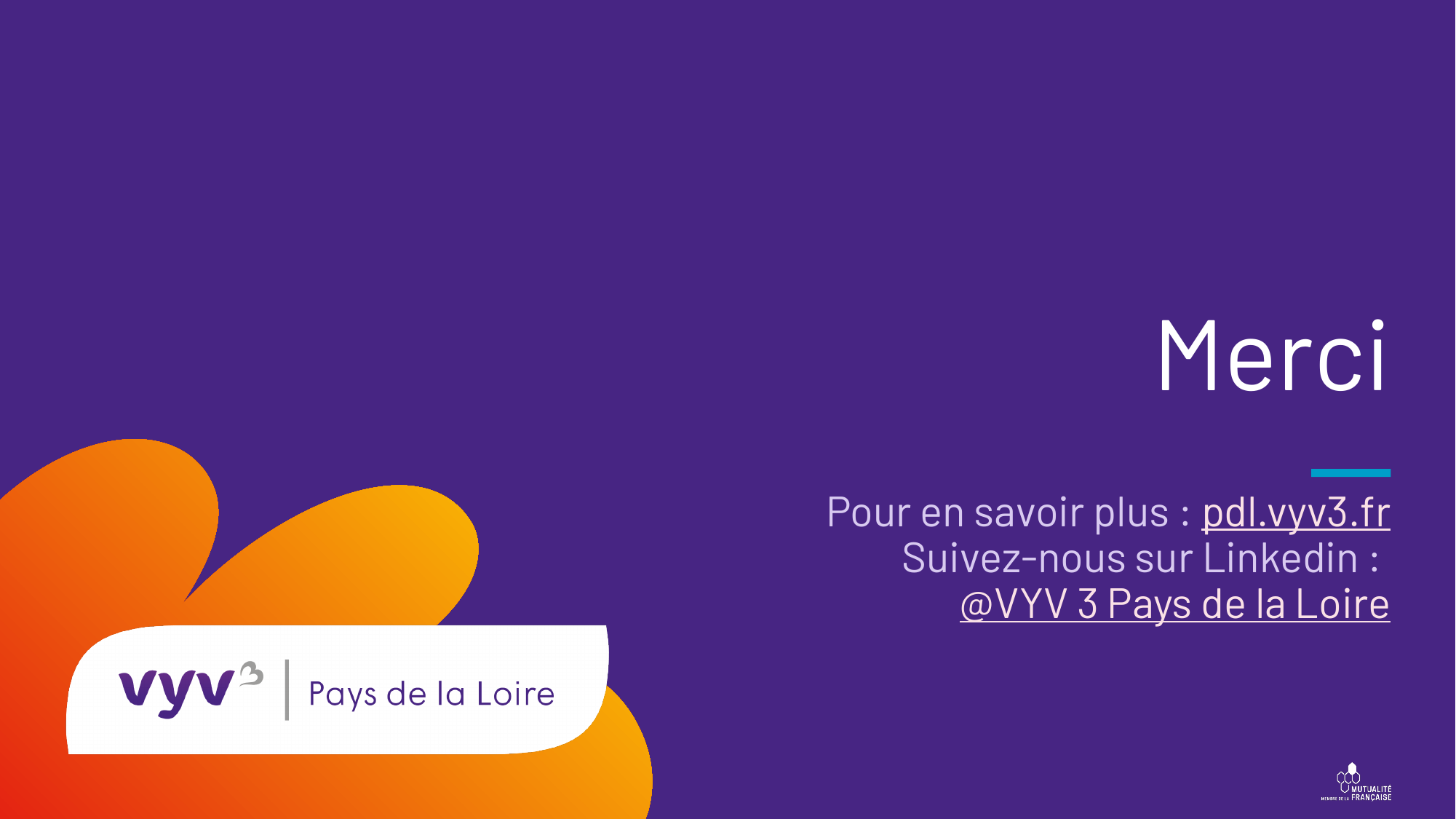

# Merci
Pour en savoir plus : pdl.vyv3.fr
Suivez-nous sur Linkedin : @VYV 3 Pays de la Loire